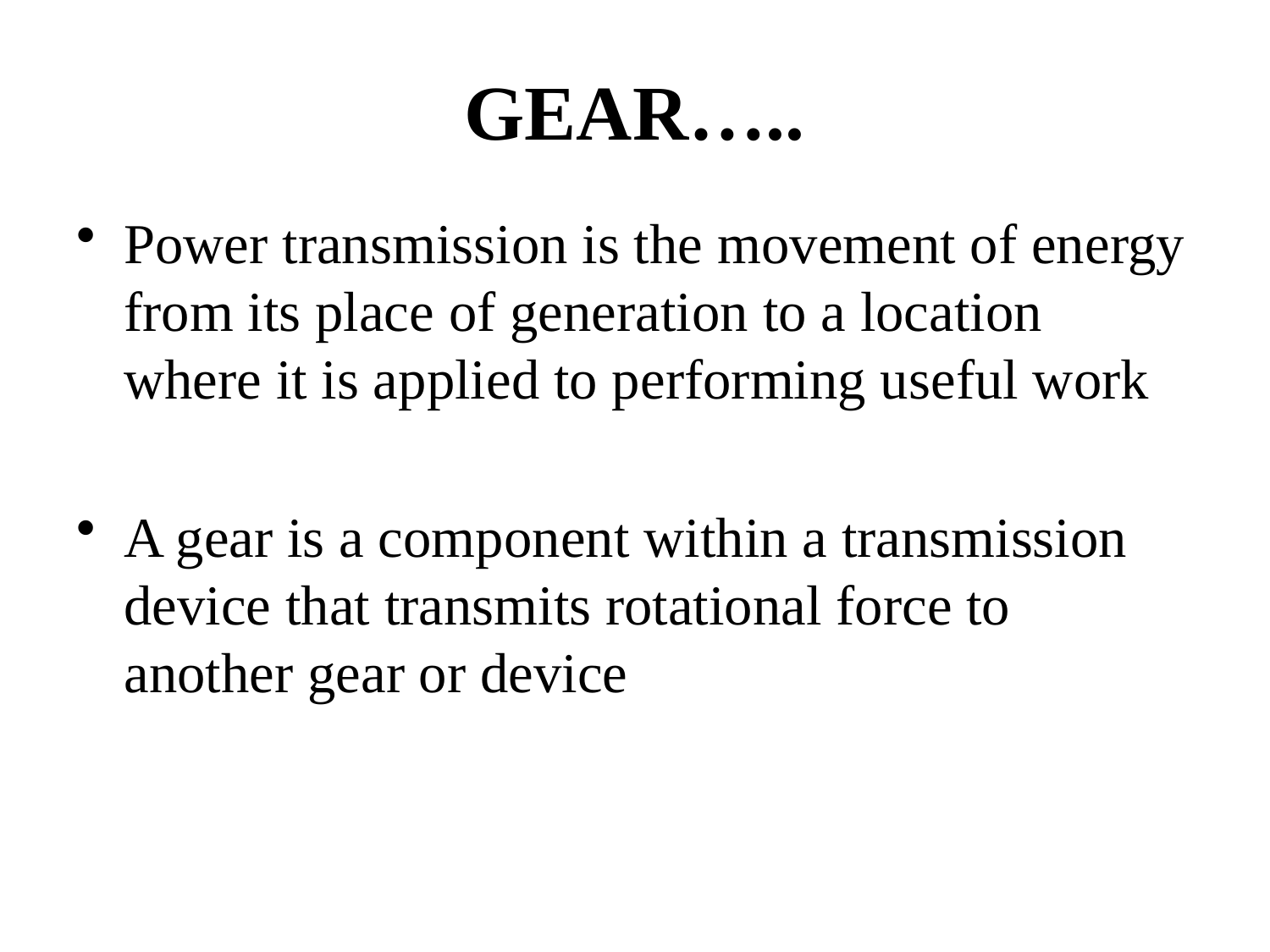

# GEAR…..
Power transmission is the movement of energy from its place of generation to a location where it is applied to performing useful work

A gear is a component within a transmission device that transmits rotational force to another gear or device